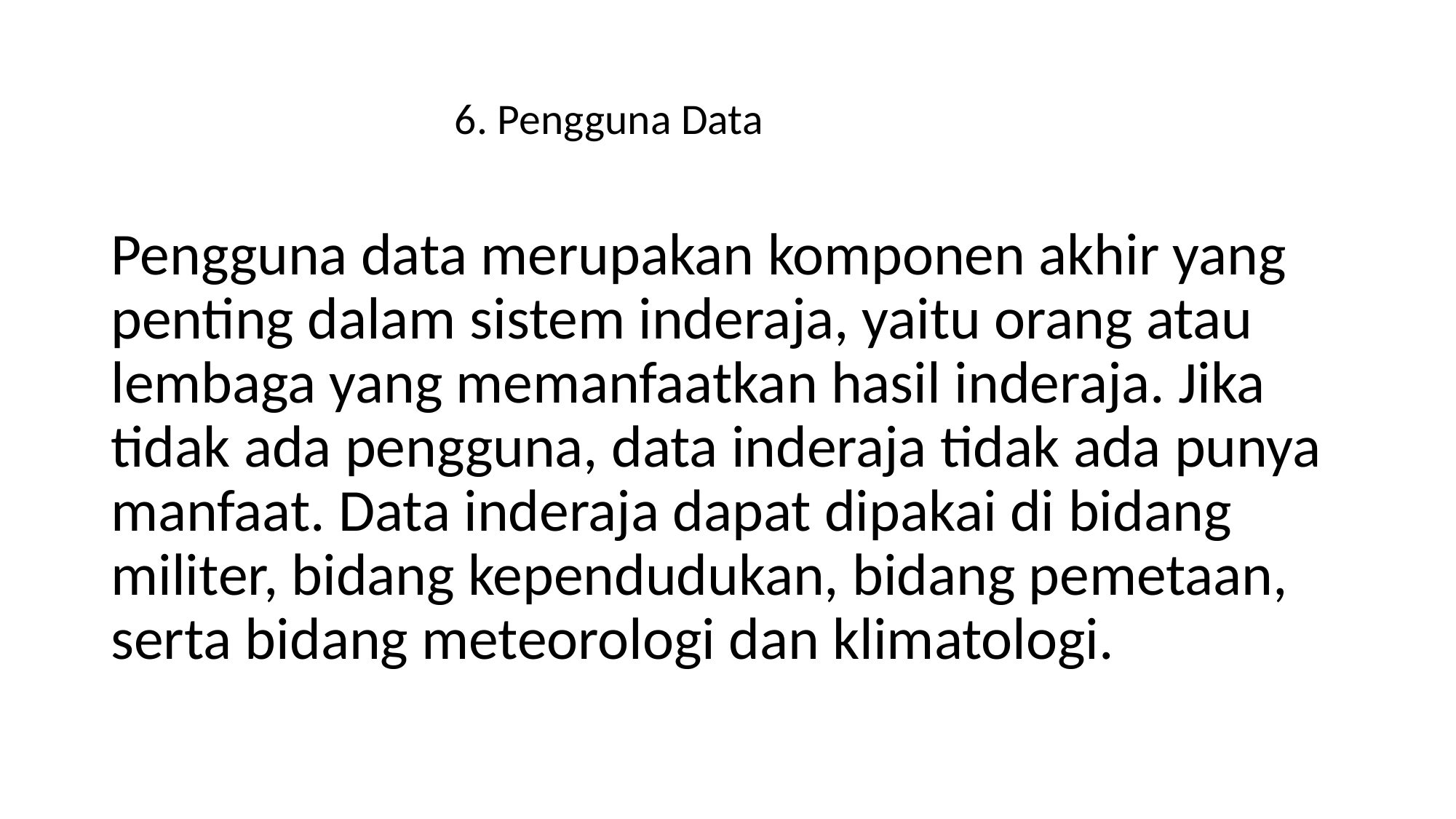

# 6. Pengguna Data
Pengguna data merupakan komponen akhir yang penting dalam sistem inderaja, yaitu orang atau lembaga yang memanfaatkan hasil inderaja. Jika tidak ada pengguna, data inderaja tidak ada punya manfaat. Data inderaja dapat dipakai di bidang militer, bidang kependudukan, bidang pemetaan, serta bidang meteorologi dan klimatologi.